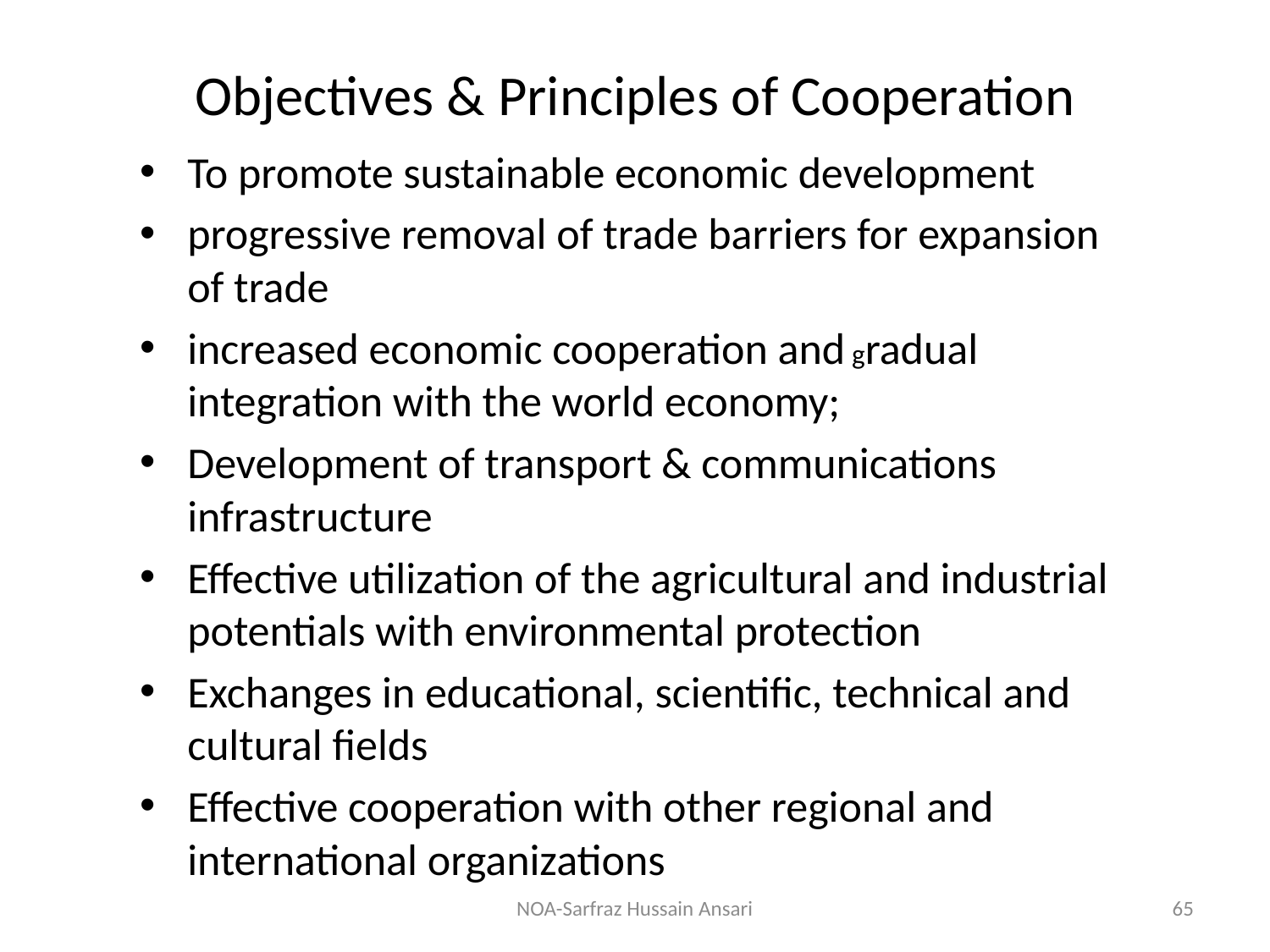

# Objectives & Principles of Cooperation
To promote sustainable economic development
progressive removal of trade barriers for expansion of trade
increased economic cooperation and gradual integration with the world economy;
Development of transport & communications infrastructure
Effective utilization of the agricultural and industrial potentials with environmental protection
Exchanges in educational, scientific, technical and cultural fields
Effective cooperation with other regional and international organizations

NOA-Sarfraz Hussain Ansari
65